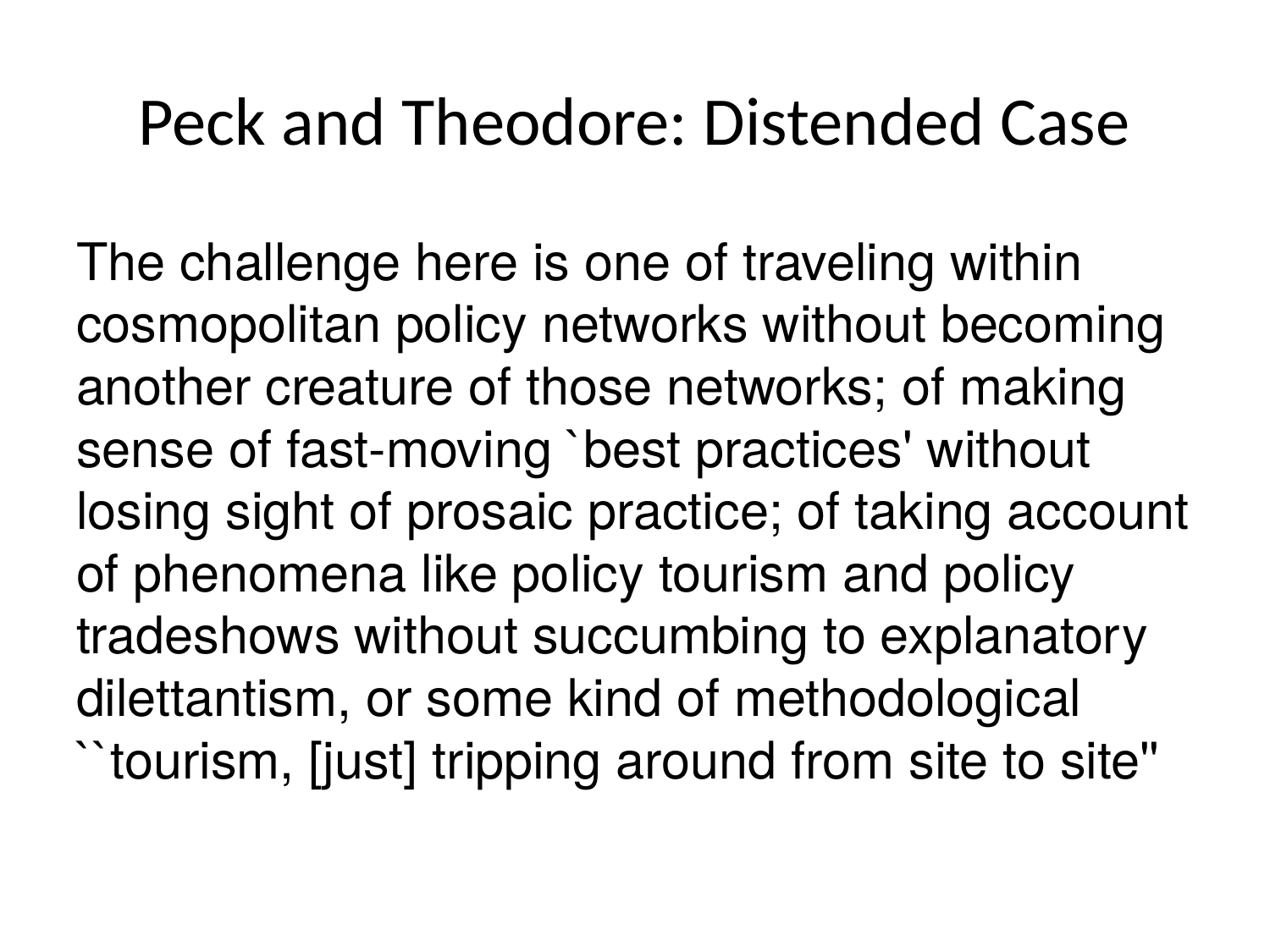

# Peck and Theodore: Distended Case
The challenge here is one of traveling within cosmopolitan policy networks without becoming another creature of those networks; of making sense of fast-moving `best practices' without losing sight of prosaic practice; of taking account of phenomena like policy tourism and policy tradeshows without succumbing to explanatory dilettantism, or some kind of methodological ``tourism, [just] tripping around from site to site''